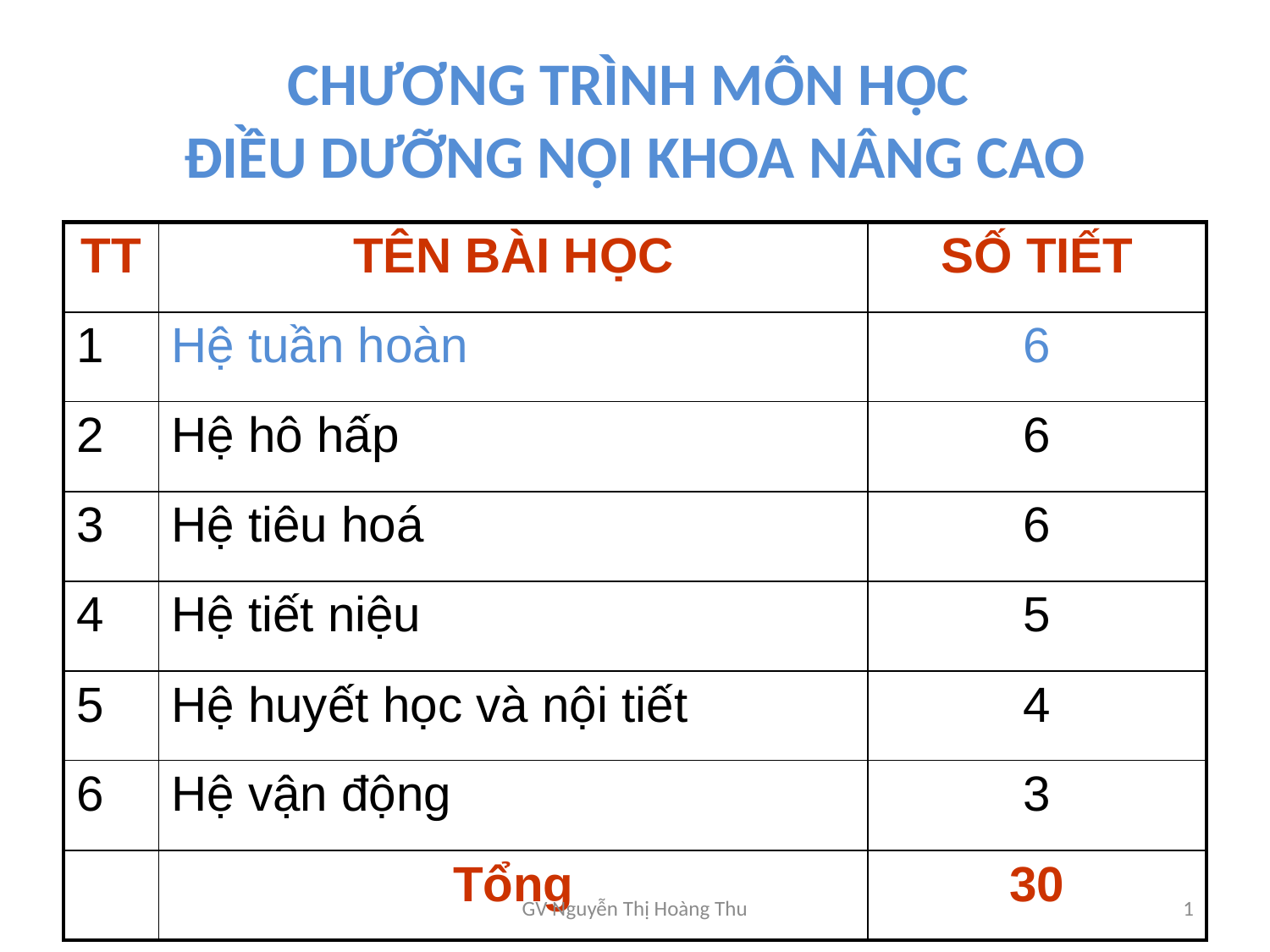

# CHƯƠNG TRÌNH MÔN HỌC ĐIỀU DƯỠNG NỘI KHOA NÂNG CAO
| TT | TÊN BÀI HỌC | SỐ TIẾT |
| --- | --- | --- |
| 1 | Hệ tuần hoàn | 6 |
| 2 | Hệ hô hấp | 6 |
| 3 | Hệ tiêu hoá | 6 |
| 4 | Hệ tiết niệu | 5 |
| 5 | Hệ huyết học và nội tiết | 4 |
| 6 | Hệ vận động | 3 |
|  | Tổng | 30 |
GV Nguyễn Thị Hoàng Thu
1